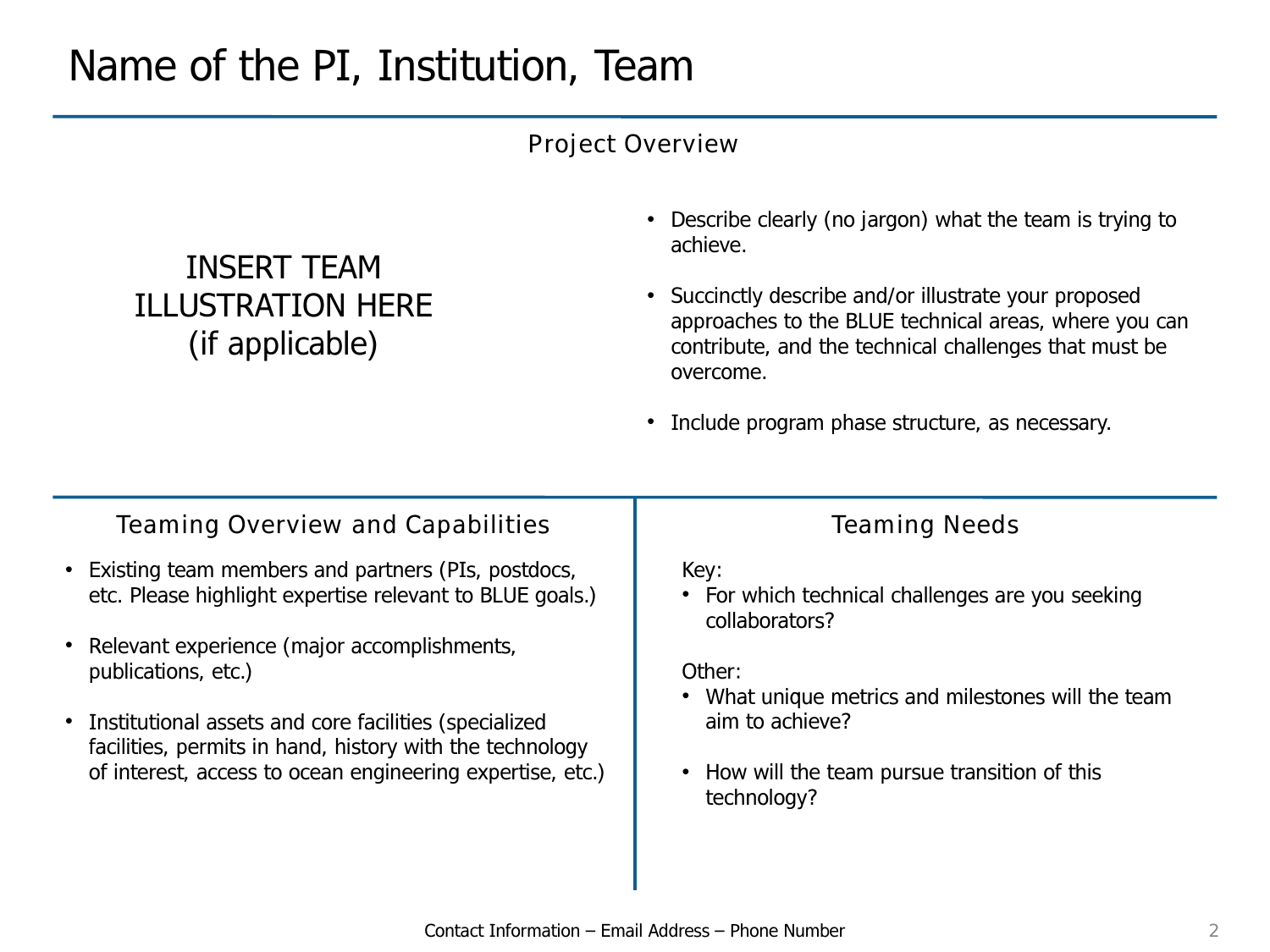

# Name of the PI, Institution, Team
Project Overview
Describe clearly (no jargon) what the team is trying to achieve.

Succinctly describe and/or illustrate your proposed approaches to the BLUE technical areas, where you can contribute, and the technical challenges that must be overcome.

Include program phase structure, as necessary.
INSERT TEAM ILLUSTRATION HERE
(if applicable)

Teaming Overview and Capabilities
Teaming Needs
Existing team members and partners (PIs, postdocs, etc. Please highlight expertise relevant to BLUE goals.)

Relevant experience (major accomplishments, publications, etc.)

Institutional assets and core facilities (specialized facilities, permits in hand, history with the technology of interest, access to ocean engineering expertise, etc.)

Key:
For which technical challenges are you seeking collaborators?

Other:
What unique metrics and milestones will the team aim to achieve?

How will the team pursue transition of this technology?
Contact Information – Email Address – Phone Number
2